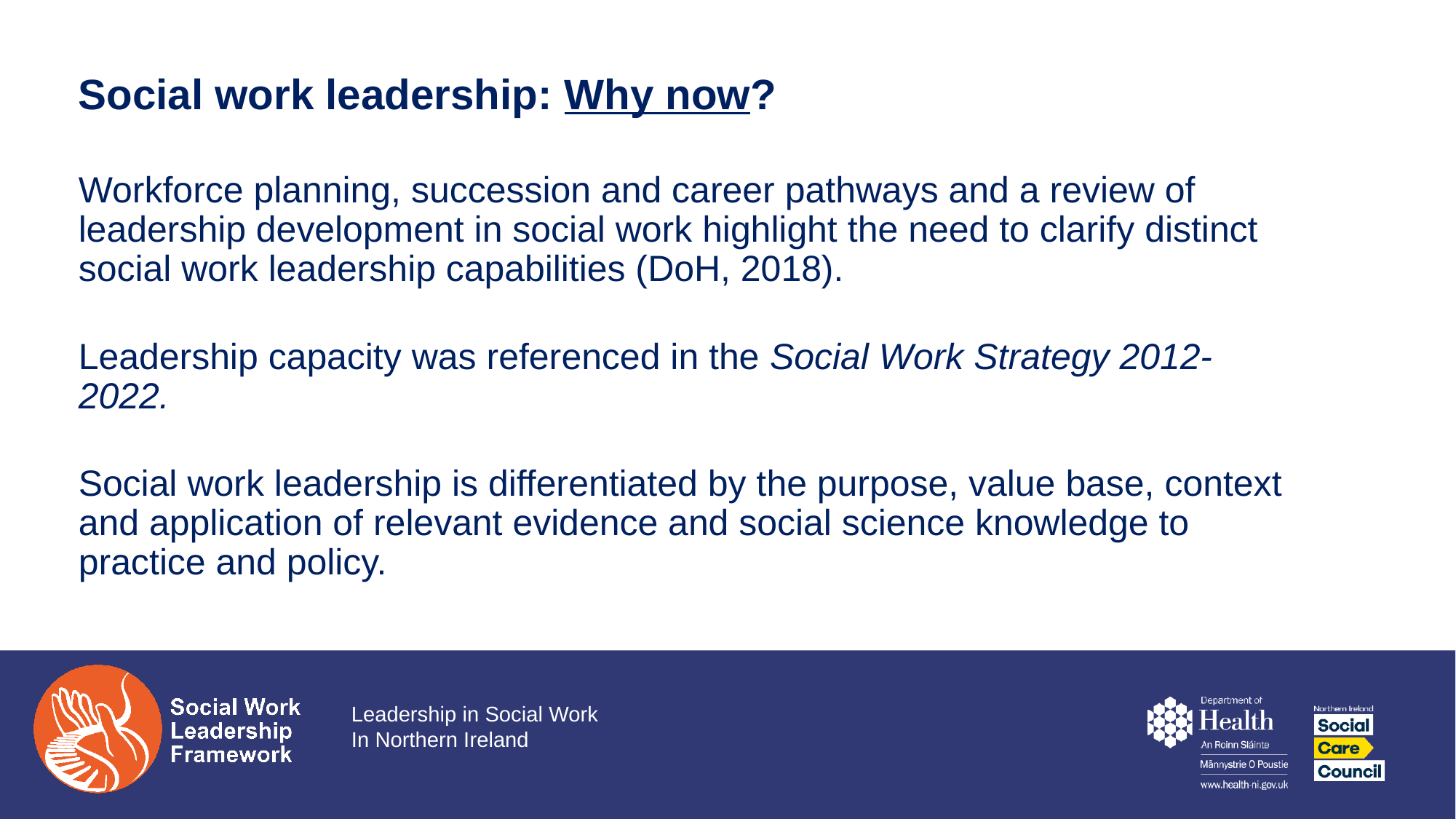

# Social work leadership: Why now?
Workforce planning, succession and career pathways and a review of leadership development in social work highlight the need to clarify distinct social work leadership capabilities (DoH, 2018).

Leadership capacity was referenced in the Social Work Strategy 2012-2022.

Social work leadership is differentiated by the purpose, value base, context and application of relevant evidence and social science knowledge to practice and policy.